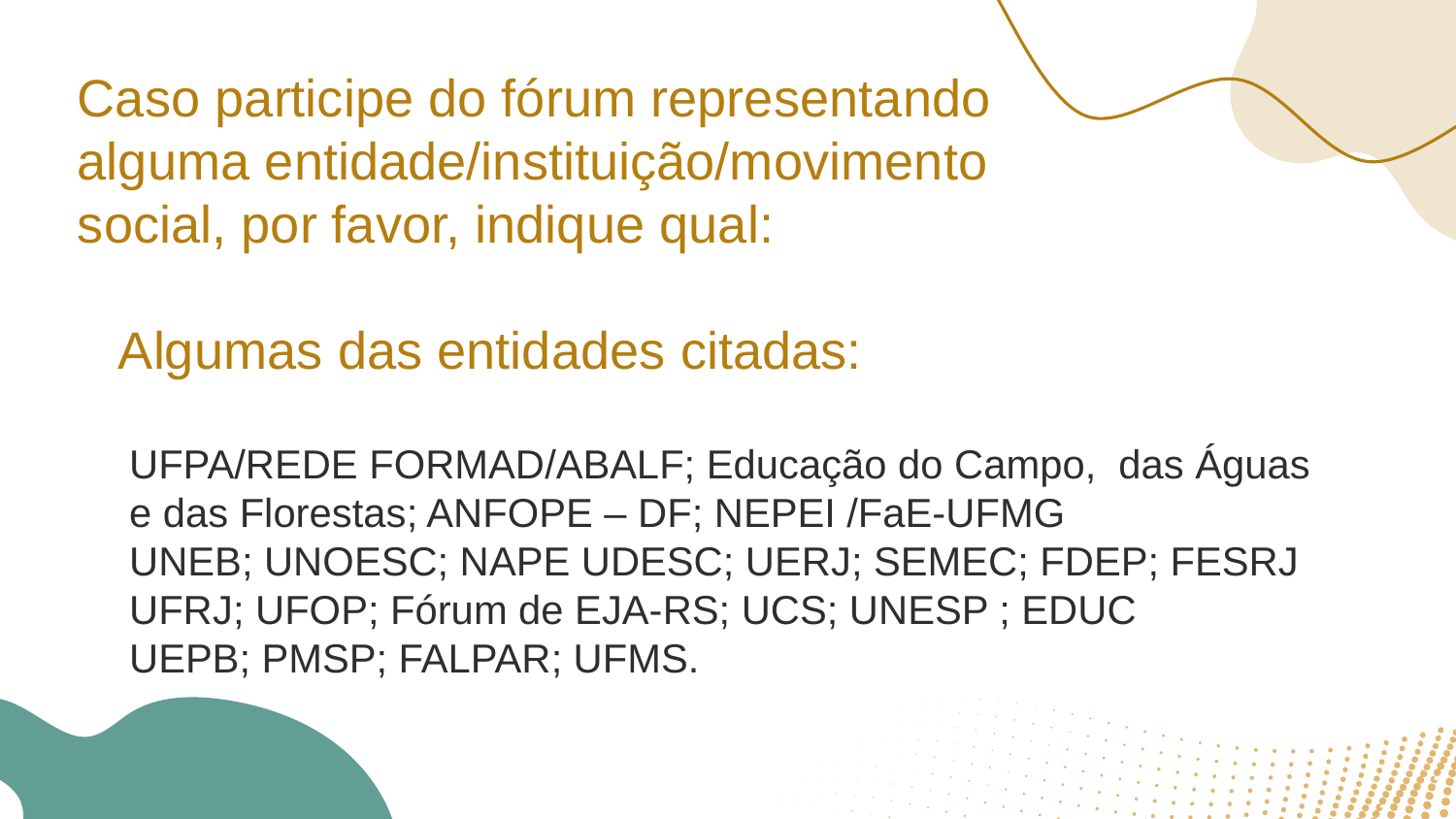

# Caso participe do fórum representando alguma entidade/instituição/movimento social, por favor, indique qual: Algumas das entidades citadas:
UFPA/REDE FORMAD/ABALF; Educação do Campo,  das Águas e das Florestas; ANFOPE – DF; NEPEI /FaE-UFMG
UNEB; UNOESC; NAPE UDESC; UERJ; SEMEC; FDEP; FESRJ
UFRJ; UFOP; Fórum de EJA-RS; UCS; UNESP ; EDUC
UEPB; PMSP; FALPAR; UFMS.